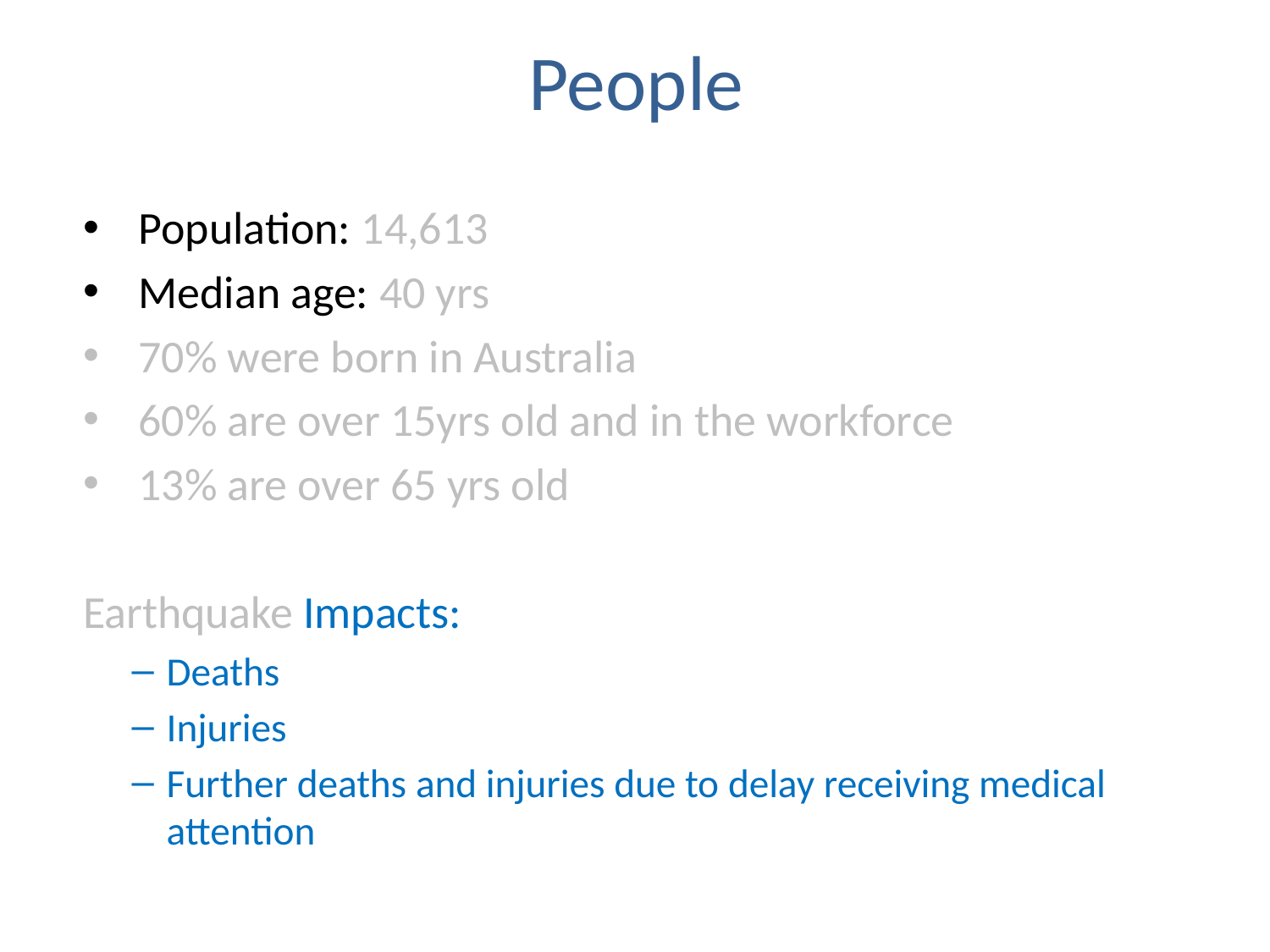

# People
Population: 14,613
Median age: 40 yrs
70% were born in Australia
60% are over 15yrs old and in the workforce
13% are over 65 yrs old

Earthquake Impacts:
Deaths
Injuries
Further deaths and injuries due to delay receiving medical attention